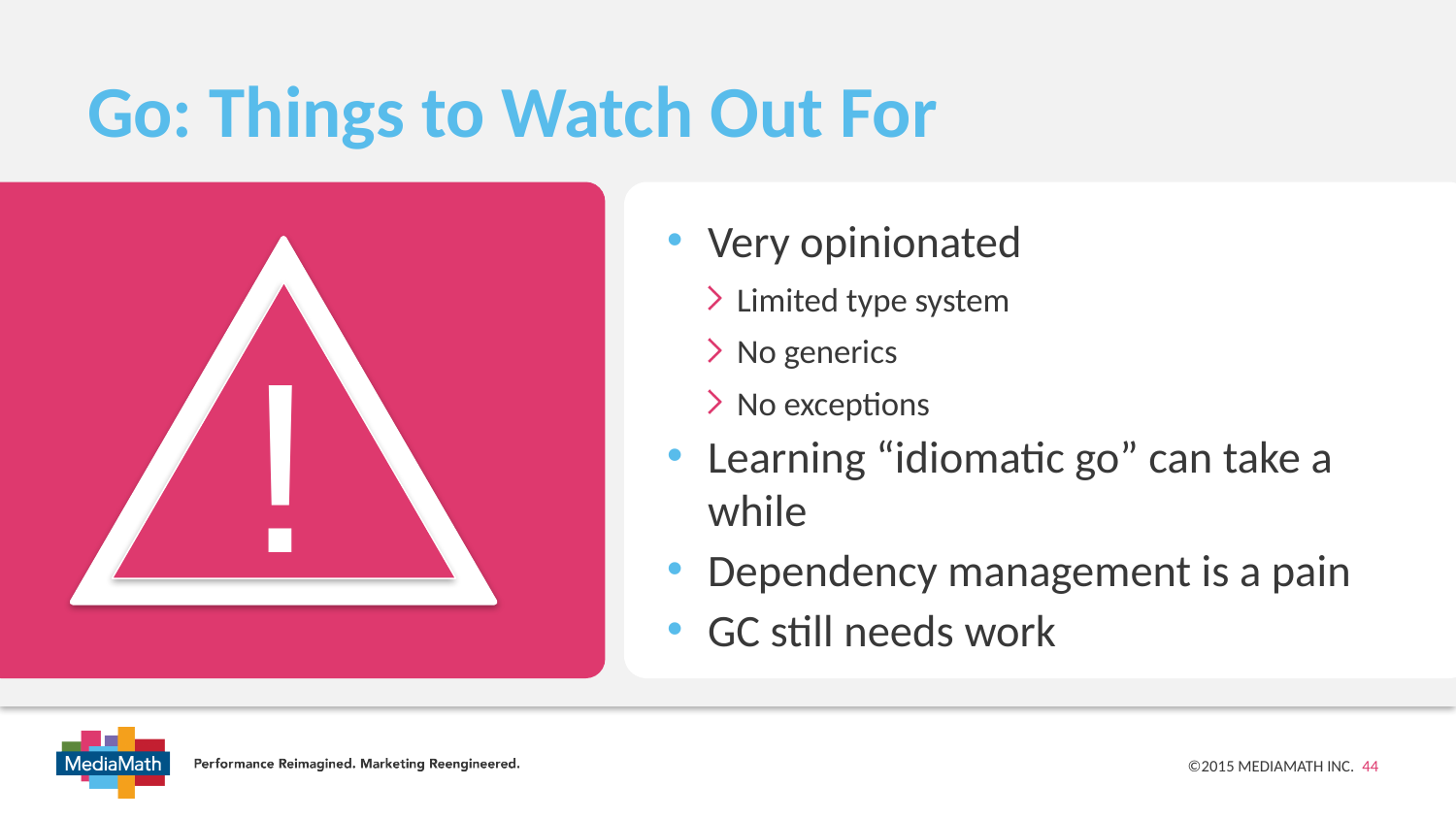

Go: Things to Watch Out For

Very opinionated
Limited type system
No generics
No exceptions
Learning “idiomatic go” can take a while
Dependency management is a pain
GC still needs work

!
©2015 MediaMath Inc.  44